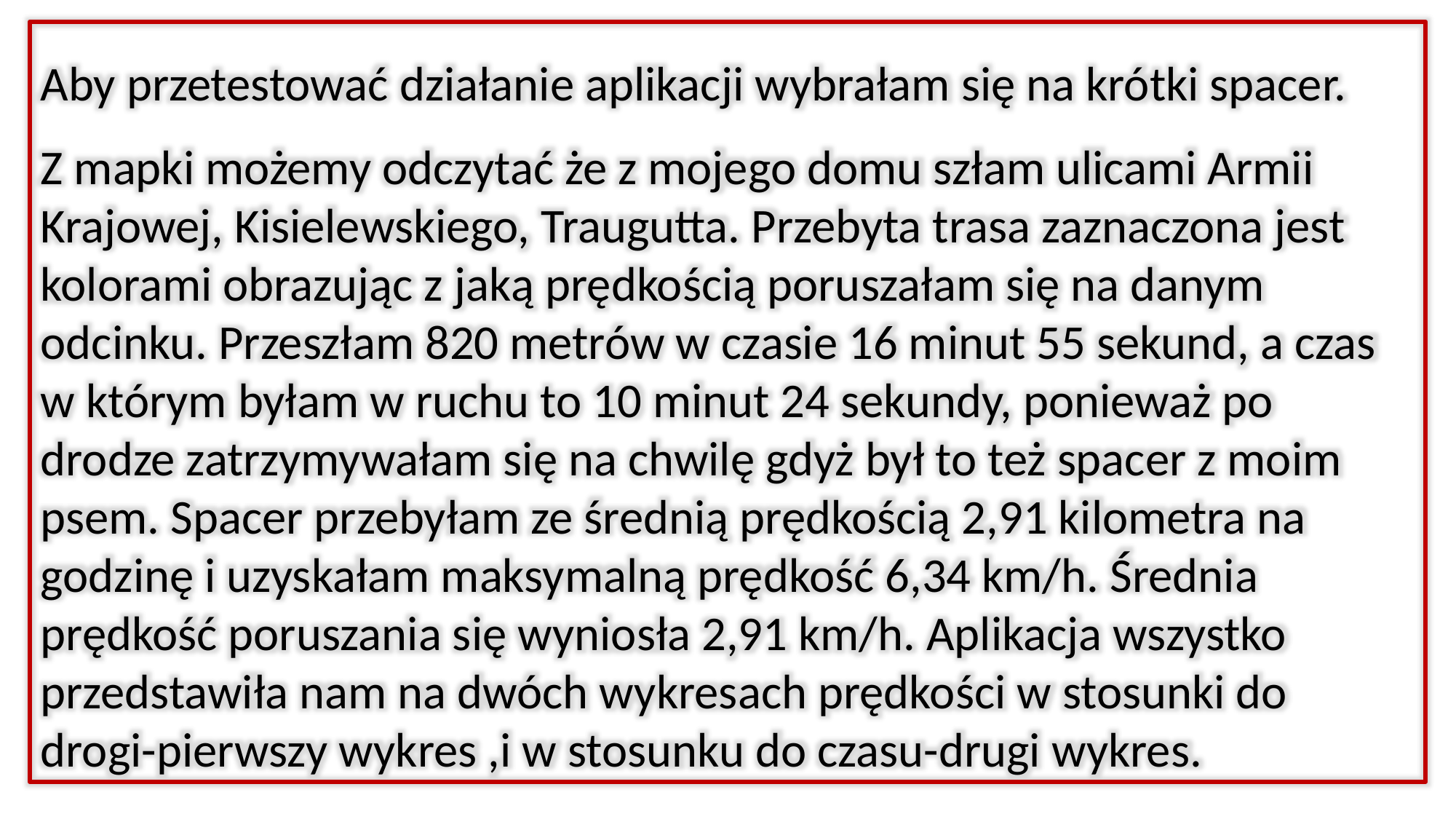

Aby przetestować działanie aplikacji wybrałam się na krótki spacer.

Z mapki możemy odczytać że z mojego domu szłam ulicami Armii Krajowej, Kisielewskiego, Traugutta. Przebyta trasa zaznaczona jest kolorami obrazując z jaką prędkością poruszałam się na danym odcinku. Przeszłam 820 metrów w czasie 16 minut 55 sekund, a czas w którym byłam w ruchu to 10 minut 24 sekundy, ponieważ po drodze zatrzymywałam się na chwilę gdyż był to też spacer z moim psem. Spacer przebyłam ze średnią prędkością 2,91 kilometra na godzinę i uzyskałam maksymalną prędkość 6,34 km/h. Średnia prędkość poruszania się wyniosła 2,91 km/h. Aplikacja wszystko przedstawiła nam na dwóch wykresach prędkości w stosunki do drogi-pierwszy wykres ,i w stosunku do czasu-drugi wykres.